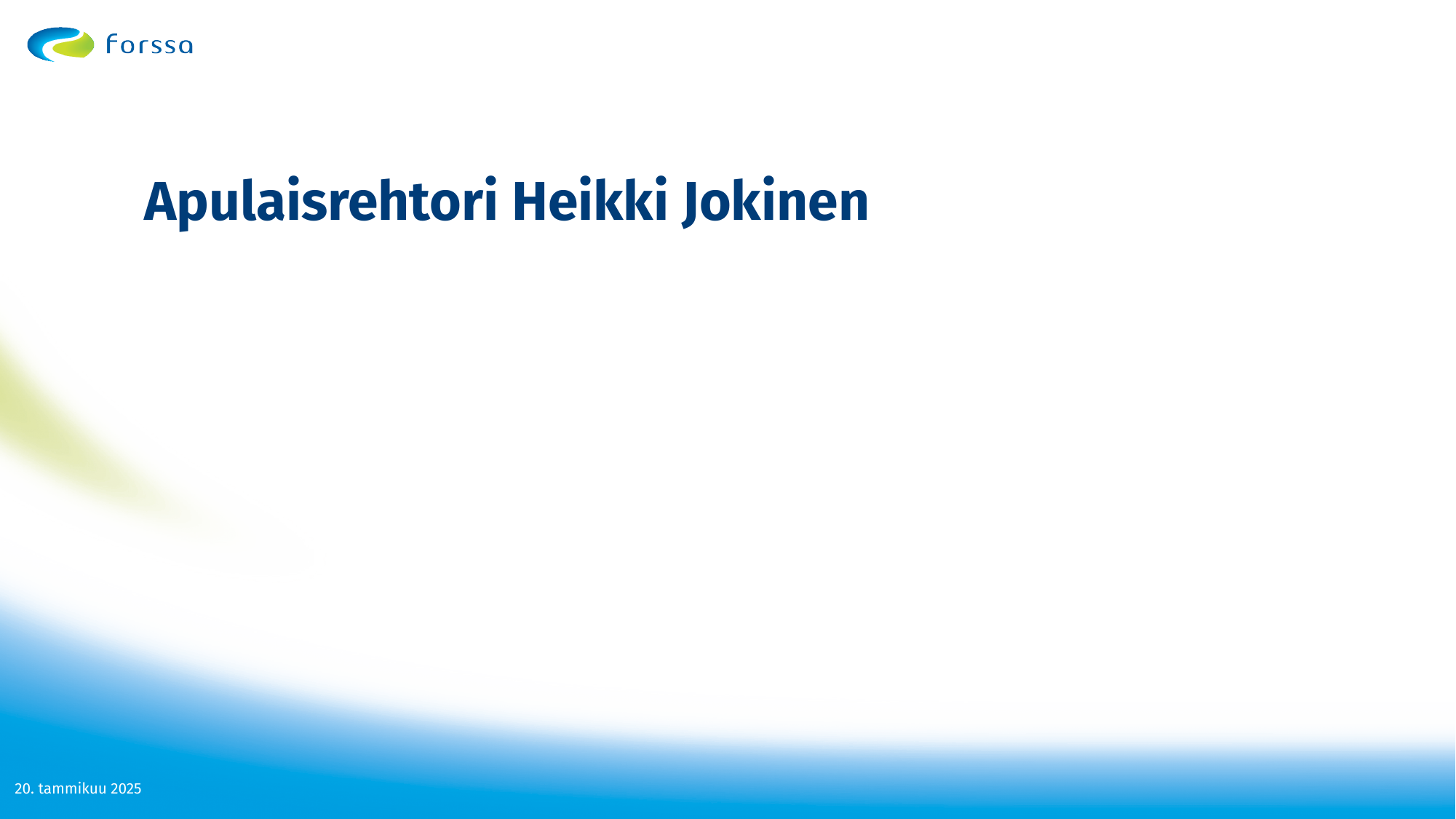

# Apulaisrehtori Heikki Jokinen
 20. tammikuu 2025